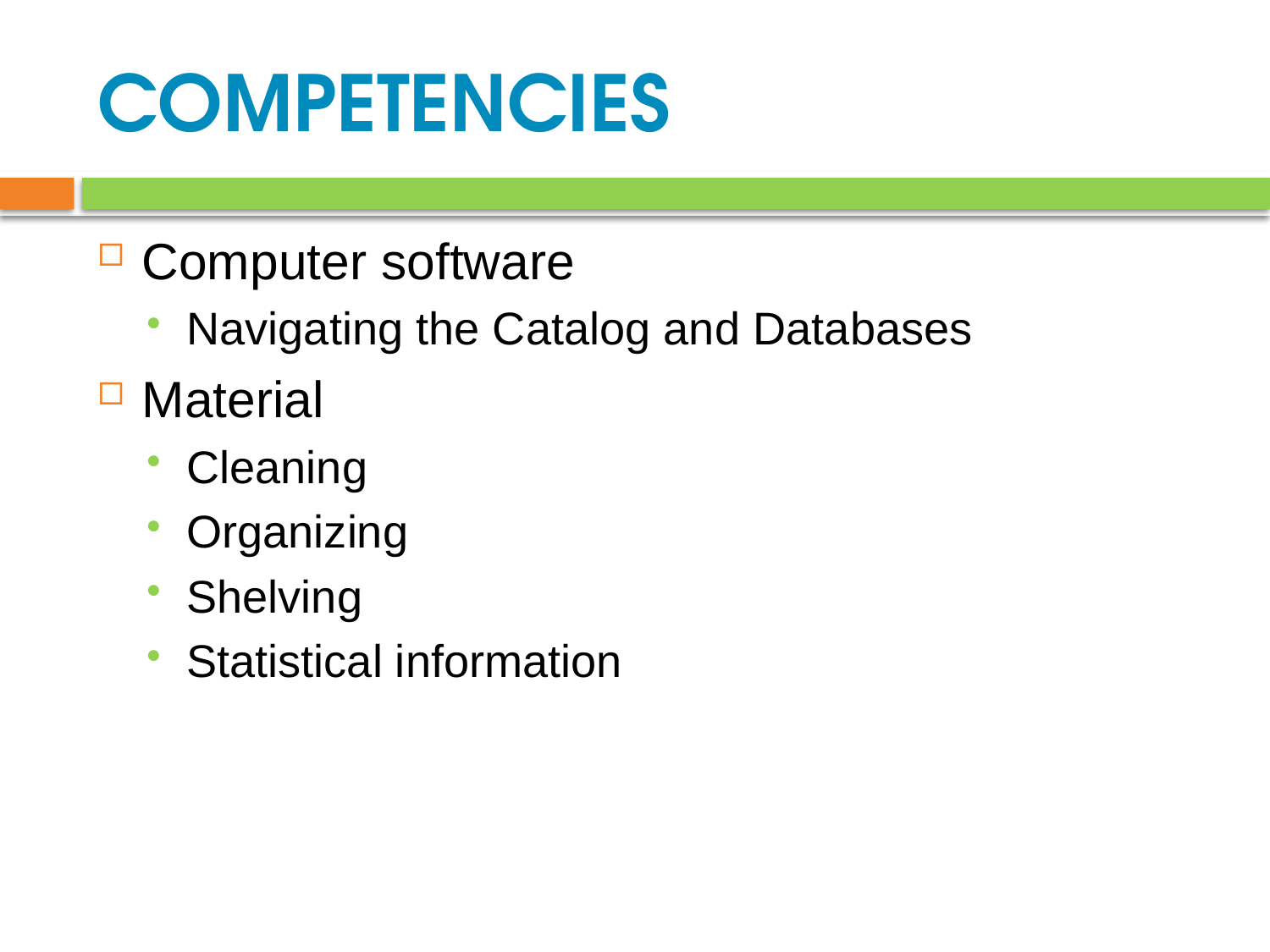

# COMPETENCIES
Computer software
Navigating the Catalog and Databases
Material
Cleaning
Organizing
Shelving
Statistical information